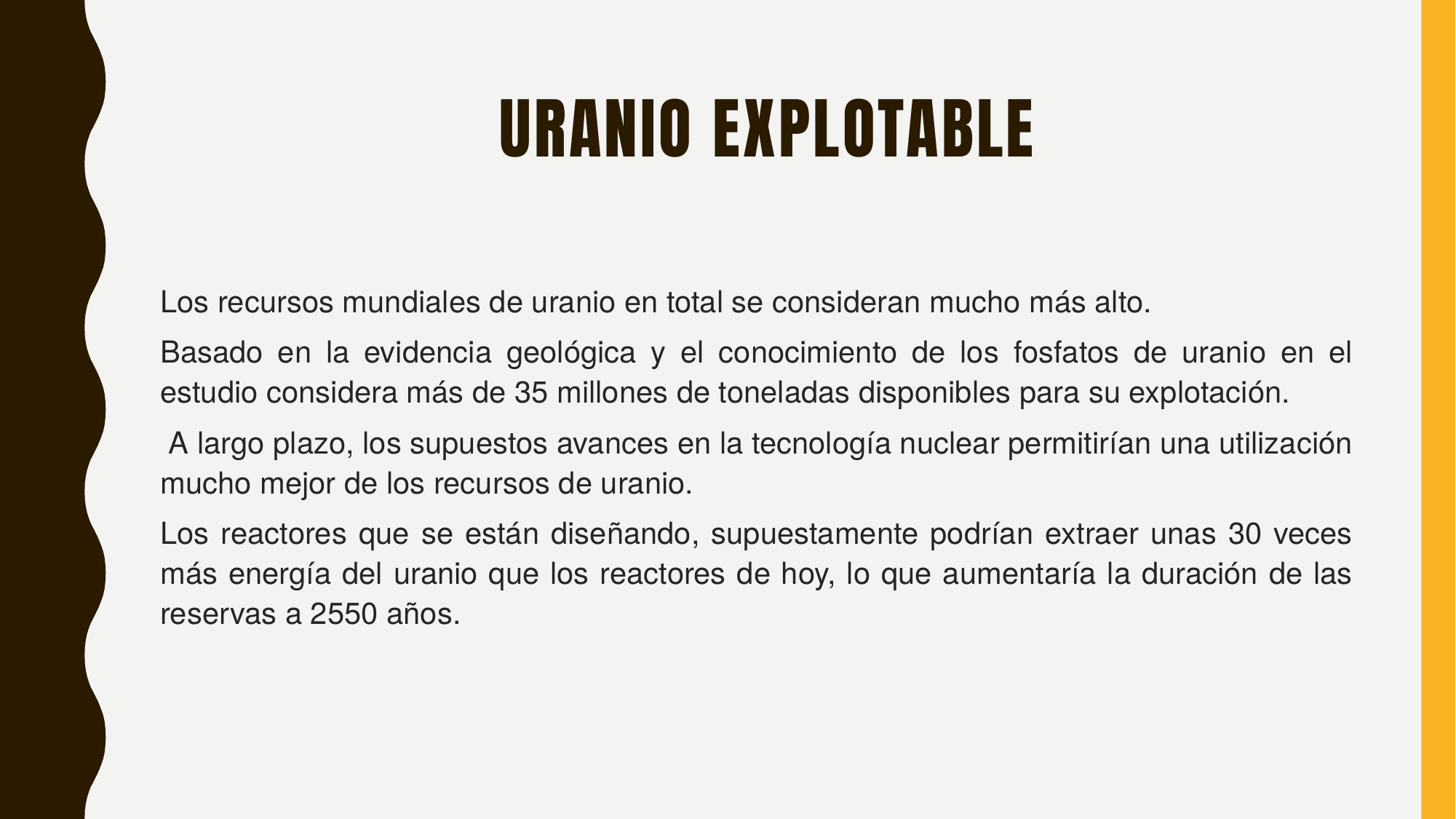

# Uranio explotable
Los recursos mundiales de uranio en total se consideran mucho más alto.
Basado en la evidencia geológica y el conocimiento de los fosfatos de uranio en el estudio considera más de 35 millones de toneladas disponibles para su explotación.
 A largo plazo, los supuestos avances en la tecnología nuclear permitirían una utilización mucho mejor de los recursos de uranio.
Los reactores que se están diseñando, supuestamente podrían extraer unas 30 veces más energía del uranio que los reactores de hoy, lo que aumentaría la duración de las reservas a 2550 años.